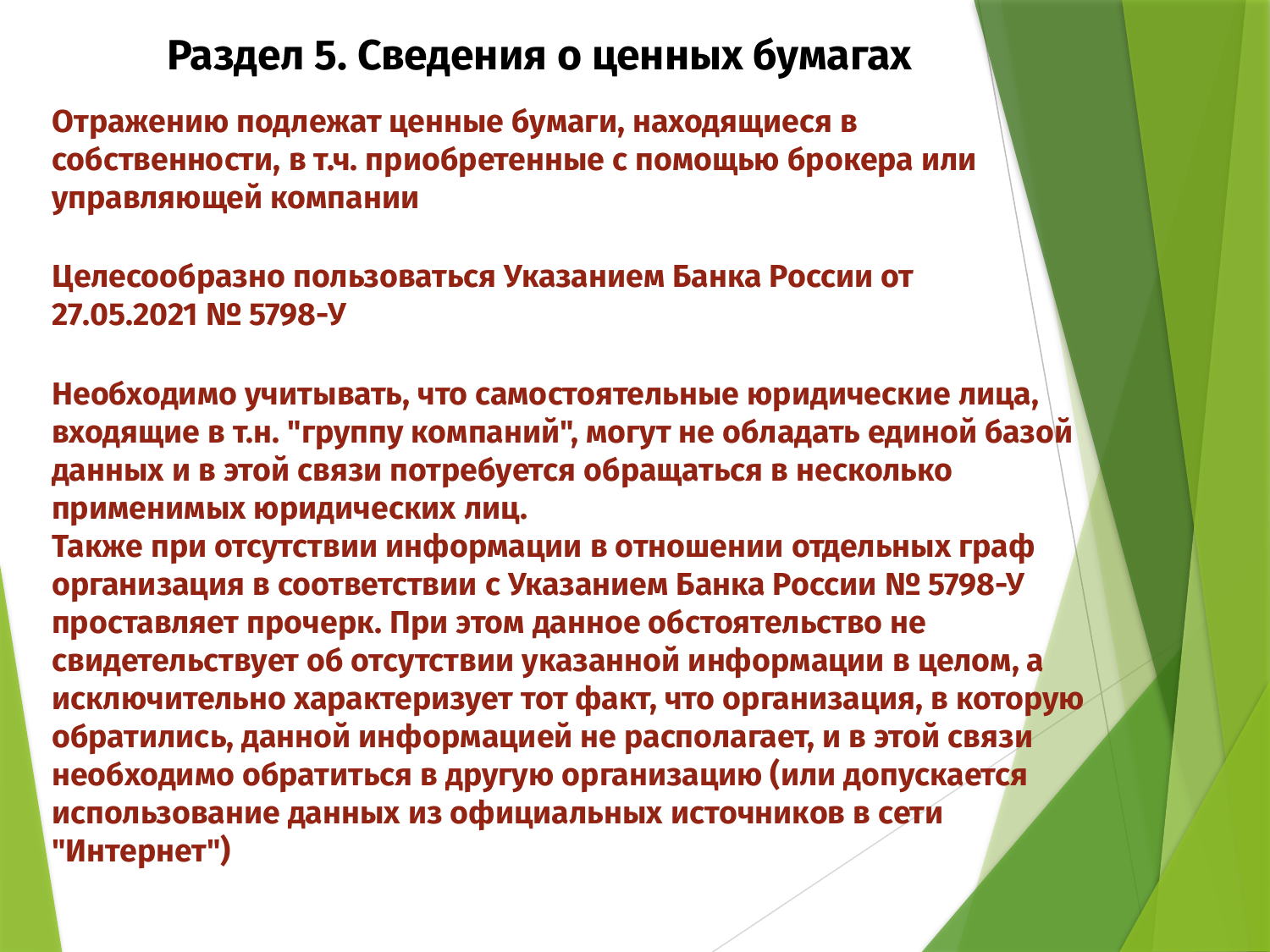

Раздел 5. Сведения о ценных бумагах
Отражению подлежат ценные бумаги, находящиеся в собственности, в т.ч. приобретенные с помощью брокера или управляющей компании
Целесообразно пользоваться Указанием Банка России от 27.05.2021 № 5798-У
Необходимо учитывать, что самостоятельные юридические лица, входящие в т.н. "группу компаний", могут не обладать единой базой данных и в этой связи потребуется обращаться в несколько применимых юридических лиц.
Также при отсутствии информации в отношении отдельных граф организация в соответствии с Указанием Банка России № 5798-У проставляет прочерк. При этом данное обстоятельство не свидетельствует об отсутствии указанной информации в целом, а исключительно характеризует тот факт, что организация, в которую обратились, данной информацией не располагает, и в этой связи необходимо обратиться в другую организацию (или допускается использование данных из официальных источников в сети "Интернет")